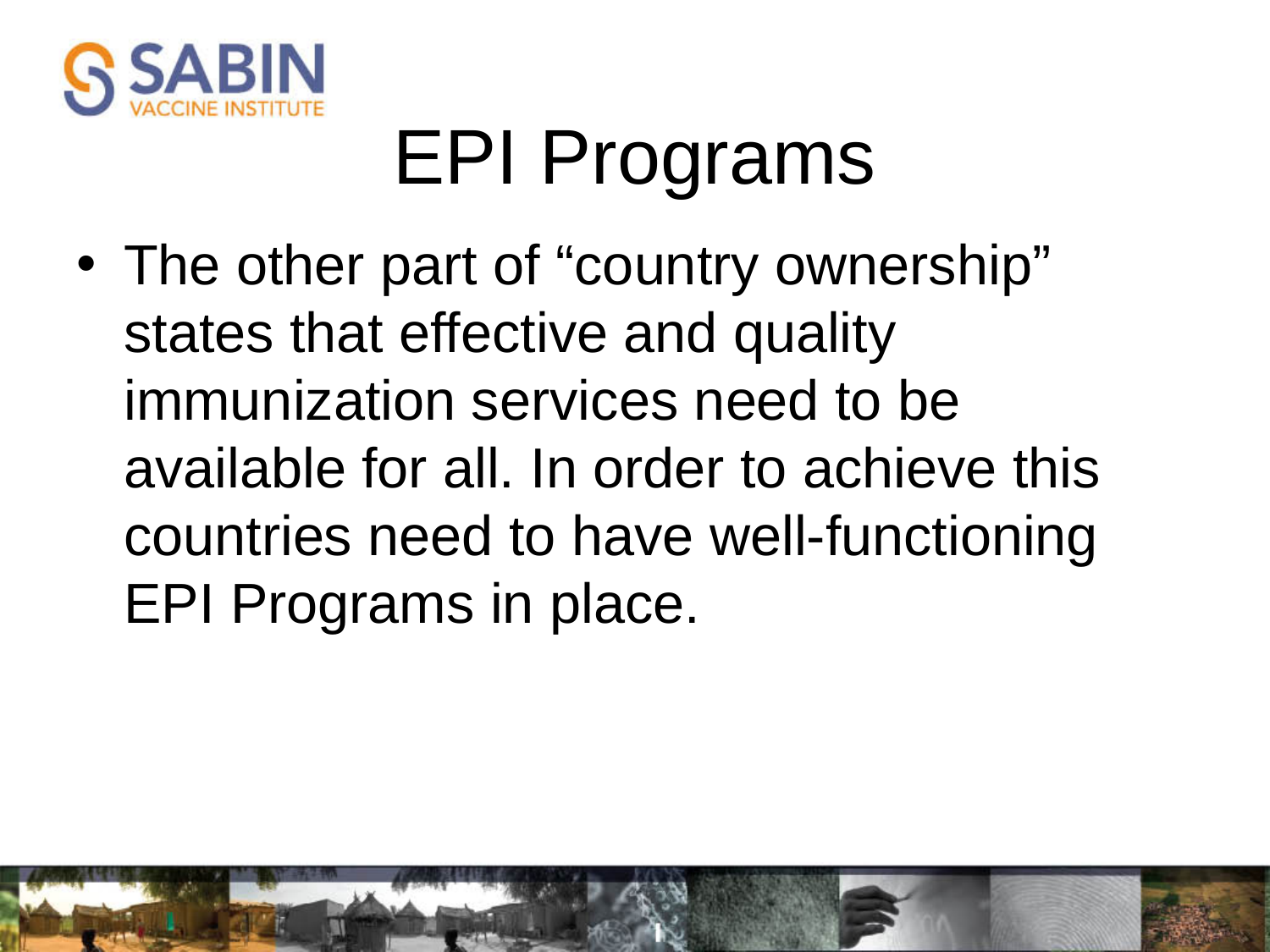

# EPI Programs
The other part of “country ownership” states that effective and quality immunization services need to be available for all. In order to achieve this countries need to have well-functioning EPI Programs in place.